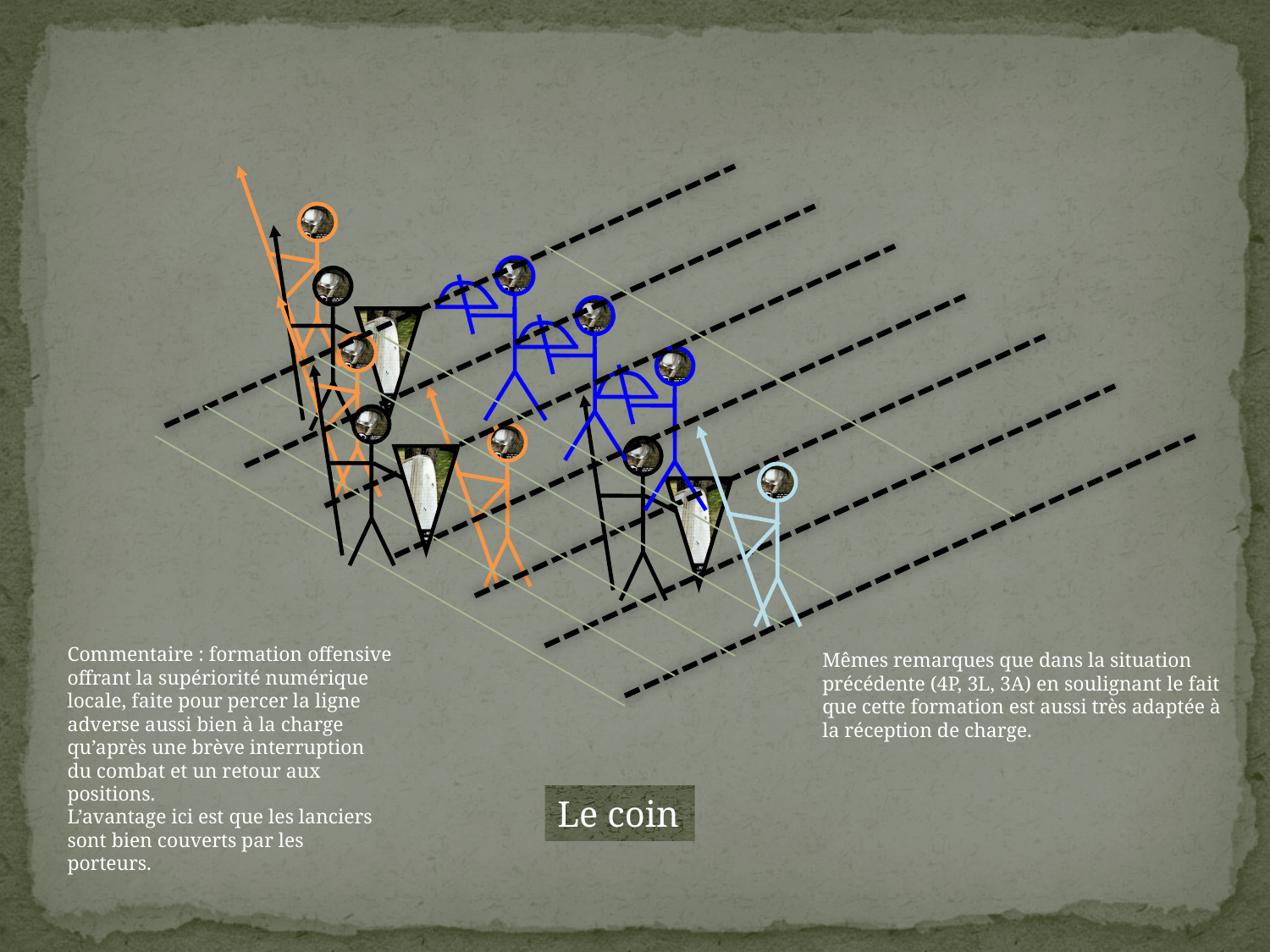

Commentaire : formation offensive offrant la supériorité numérique locale, faite pour percer la ligne adverse aussi bien à la charge  qu’après une brève interruption du combat et un retour aux positions.
L’avantage ici est que les lanciers sont bien couverts par les porteurs.

Mêmes remarques que dans la situation précédente (4P, 3L, 3A) en soulignant le fait que cette formation est aussi très adaptée à la réception de charge.
Le coin